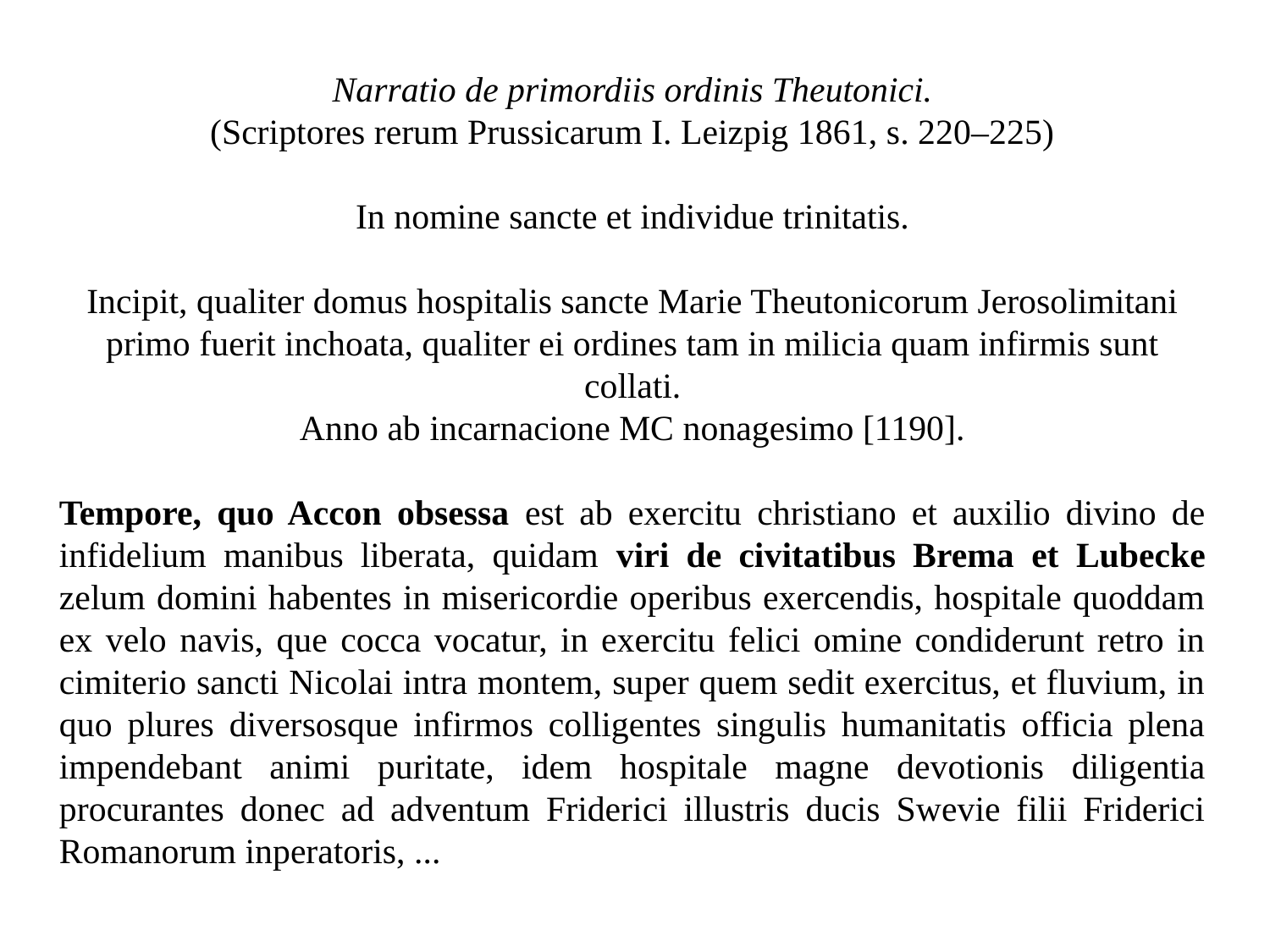

Narratio de primordiis ordinis Theutonici.
(Scriptores rerum Prussicarum I. Leizpig 1861, s. 220–225)

In nomine sancte et individue trinitatis.

Incipit, qualiter domus hospitalis sancte Marie Theutonicorum Jerosolimitani primo fuerit inchoata, qualiter ei ordines tam in milicia quam infirmis sunt collati.
Anno ab incarnacione MC nonagesimo [1190].

Tempore, quo Accon obsessa est ab exercitu christiano et auxilio divino de infidelium manibus liberata, quidam viri de civitatibus Brema et Lubecke zelum domini habentes in misericordie operibus exercendis, hospitale quoddam ex velo navis, que cocca vocatur, in exercitu felici omine condiderunt retro in cimiterio sancti Nicolai intra montem, super quem sedit exercitus, et fluvium, in quo plures diversosque infirmos colligentes singulis humanitatis officia plena impendebant animi puritate, idem hospitale magne devotionis diligentia procurantes donec ad adventum Friderici illustris ducis Swevie filii Friderici Romanorum inperatoris, ...